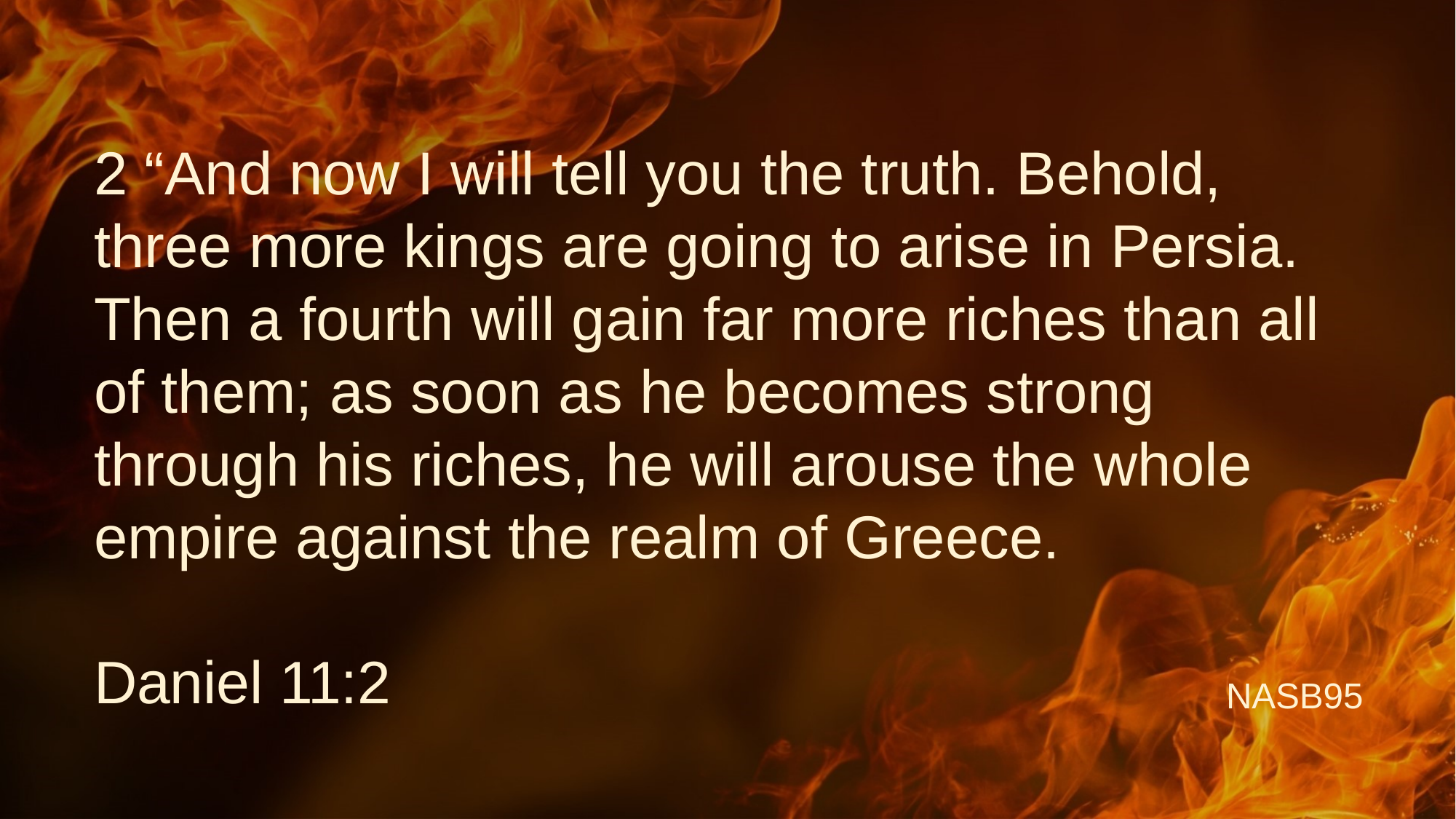

# 2 “And now I will tell you the truth. Behold, three more kings are going to arise in Persia. Then a fourth will gain far more riches than all of them; as soon as he becomes strong through his riches, he will arouse the whole empire against the realm of Greece.
Daniel 11:2
NASB95